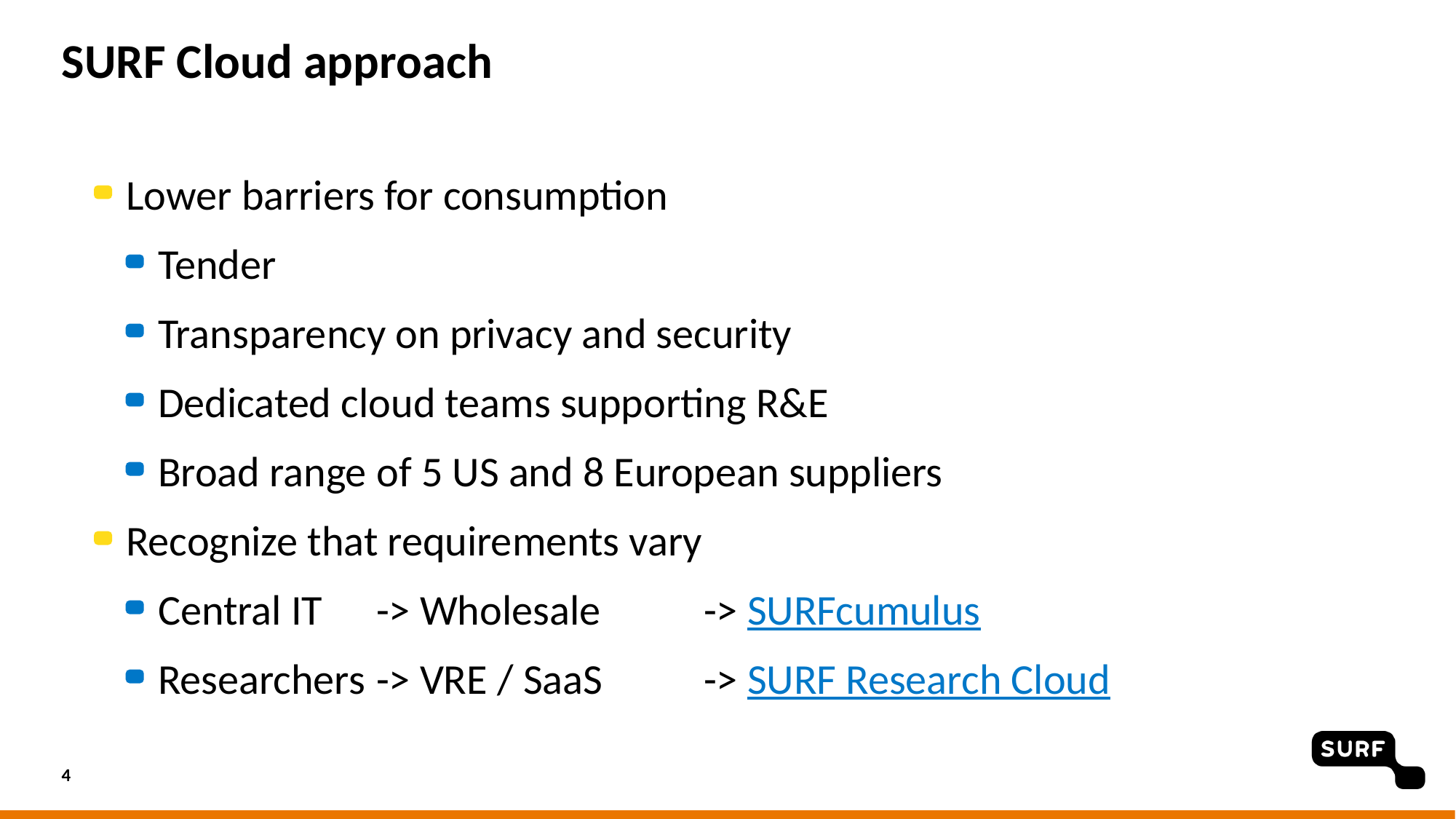

# SURF Cloud approach
Lower barriers for consumption
Tender
Transparency on privacy and security
Dedicated cloud teams supporting R&E
Broad range of 5 US and 8 European suppliers
Recognize that requirements vary
Central IT	-> Wholesale	-> SURFcumulus
Researchers	-> VRE / SaaS	-> SURF Research Cloud

4